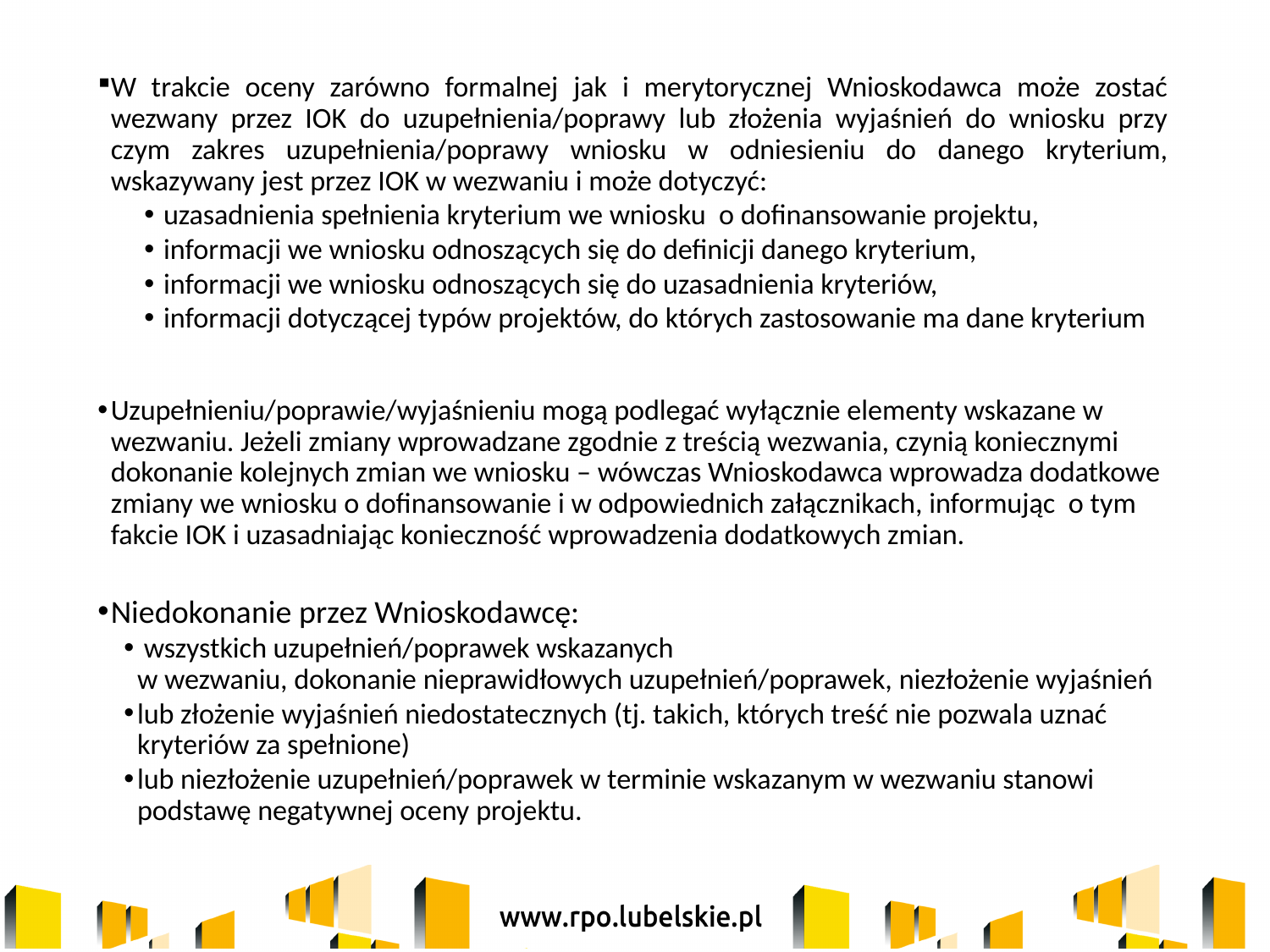

W trakcie oceny zarówno formalnej jak i merytorycznej Wnioskodawca może zostać wezwany przez IOK do uzupełnienia/poprawy lub złożenia wyjaśnień do wniosku przy czym zakres uzupełnienia/poprawy wniosku w odniesieniu do danego kryterium, wskazywany jest przez IOK w wezwaniu i może dotyczyć:
uzasadnienia spełnienia kryterium we wniosku  o dofinansowanie projektu,
informacji we wniosku odnoszących się do definicji danego kryterium,
informacji we wniosku odnoszących się do uzasadnienia kryteriów,
informacji dotyczącej typów projektów, do których zastosowanie ma dane kryterium

Uzupełnieniu/poprawie/wyjaśnieniu mogą podlegać wyłącznie elementy wskazane w wezwaniu. Jeżeli zmiany wprowadzane zgodnie z treścią wezwania, czynią koniecznymi dokonanie kolejnych zmian we wniosku – wówczas Wnioskodawca wprowadza dodatkowe zmiany we wniosku o dofinansowanie i w odpowiednich załącznikach, informując  o tym fakcie IOK i uzasadniając konieczność wprowadzenia dodatkowych zmian.

Niedokonanie przez Wnioskodawcę:
 wszystkich uzupełnień/poprawek wskazanych
w wezwaniu, dokonanie nieprawidłowych uzupełnień/poprawek, niezłożenie wyjaśnień
lub złożenie wyjaśnień niedostatecznych (tj. takich, których treść nie pozwala uznać kryteriów za spełnione)
lub niezłożenie uzupełnień/poprawek w terminie wskazanym w wezwaniu stanowi podstawę negatywnej oceny projektu.